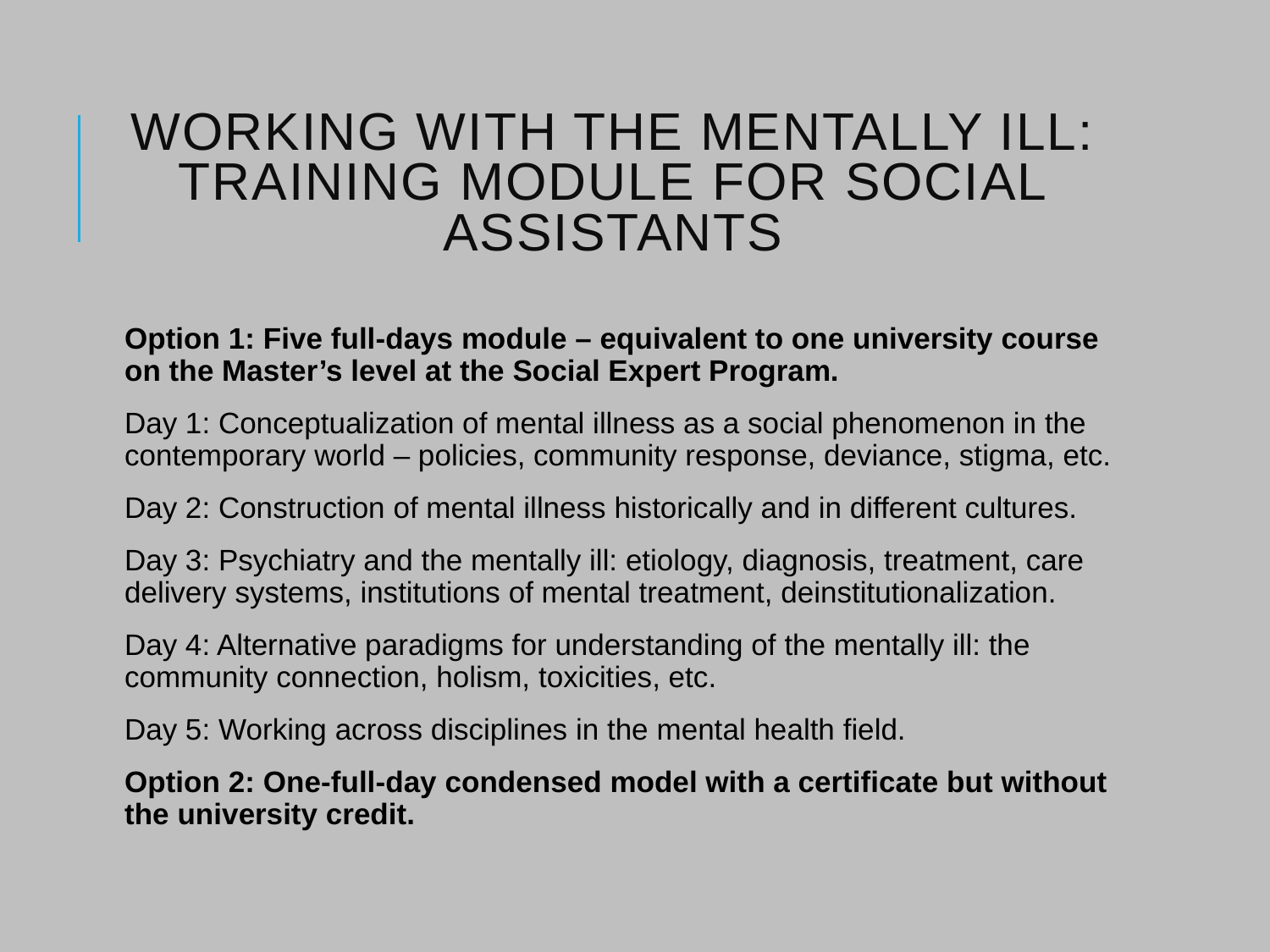

# Working with the mentally ill: Training Module for Social Assistants
Option 1: Five full-days module – equivalent to one university course on the Master’s level at the Social Expert Program.
Day 1: Conceptualization of mental illness as a social phenomenon in the contemporary world – policies, community response, deviance, stigma, etc.
Day 2: Construction of mental illness historically and in different cultures.
Day 3: Psychiatry and the mentally ill: etiology, diagnosis, treatment, care delivery systems, institutions of mental treatment, deinstitutionalization.
Day 4: Alternative paradigms for understanding of the mentally ill: the community connection, holism, toxicities, etc.
Day 5: Working across disciplines in the mental health field.
Option 2: One-full-day condensed model with a certificate but without the university credit.